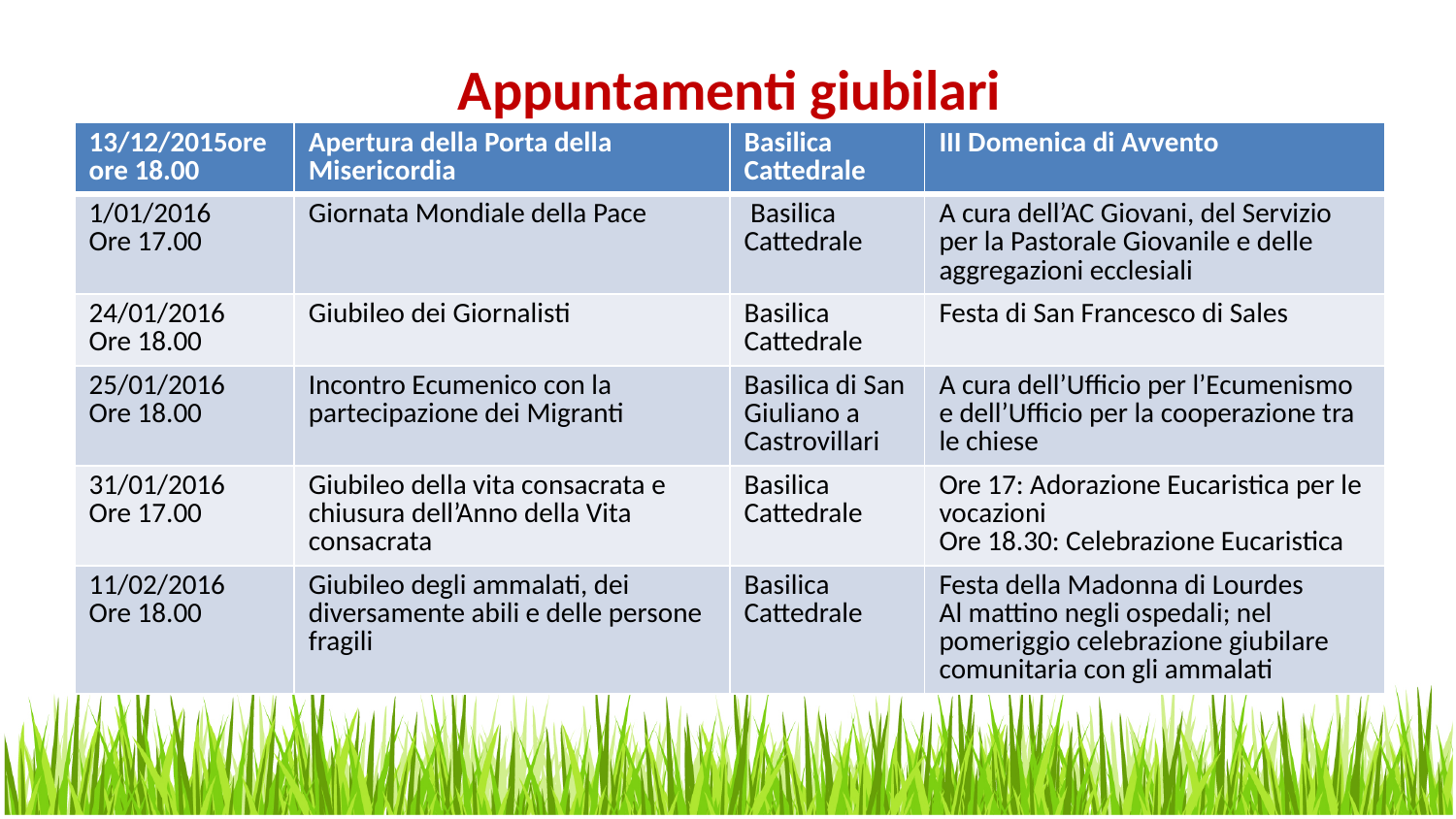

# Appuntamenti giubilari
| 13/12/2015ore ore 18.00 | Apertura della Porta della Misericordia | Basilica Cattedrale | III Domenica di Avvento |
| --- | --- | --- | --- |
| 1/01/2016 Ore 17.00 | Giornata Mondiale della Pace | Basilica Cattedrale | A cura dell’AC Giovani, del Servizio per la Pastorale Giovanile e delle aggregazioni ecclesiali |
| 24/01/2016 Ore 18.00 | Giubileo dei Giornalisti | Basilica Cattedrale | Festa di San Francesco di Sales |
| 25/01/2016 Ore 18.00 | Incontro Ecumenico con la partecipazione dei Migranti | Basilica di San Giuliano a Castrovillari | A cura dell’Ufficio per l’Ecumenismo e dell’Ufficio per la cooperazione tra le chiese |
| 31/01/2016 Ore 17.00 | Giubileo della vita consacrata e chiusura dell’Anno della Vita consacrata | Basilica Cattedrale | Ore 17: Adorazione Eucaristica per le vocazioni Ore 18.30: Celebrazione Eucaristica |
| 11/02/2016 Ore 18.00 | Giubileo degli ammalati, dei diversamente abili e delle persone fragili | Basilica Cattedrale | Festa della Madonna di Lourdes Al mattino negli ospedali; nel pomeriggio celebrazione giubilare comunitaria con gli ammalati |